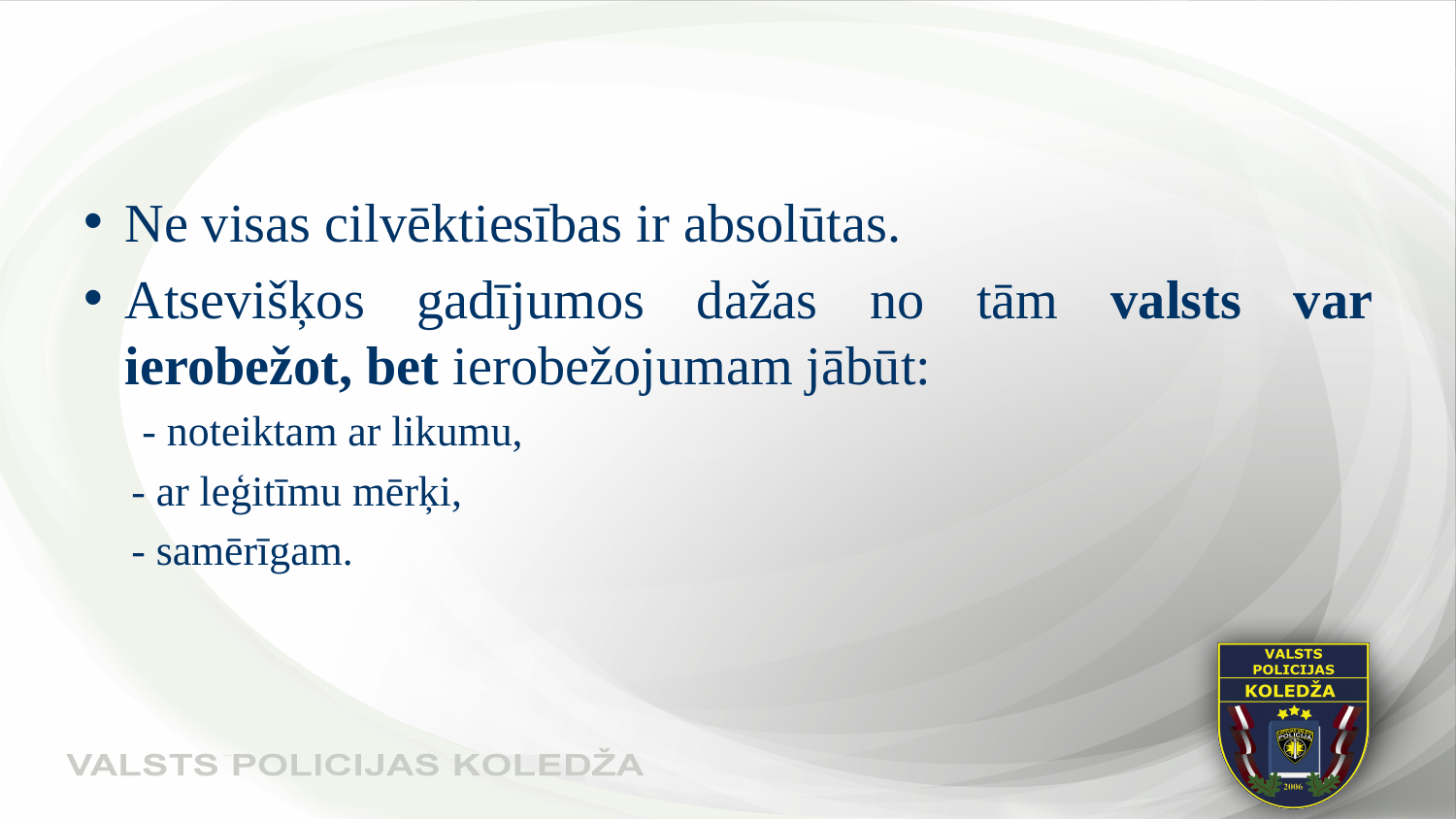

#
Ne visas cilvēktiesības ir absolūtas.
Atsevišķos gadījumos dažas no tām valsts var ierobežot, bet ierobežojumam jābūt:
 - noteiktam ar likumu,
- ar leģitīmu mērķi,
- samērīgam.